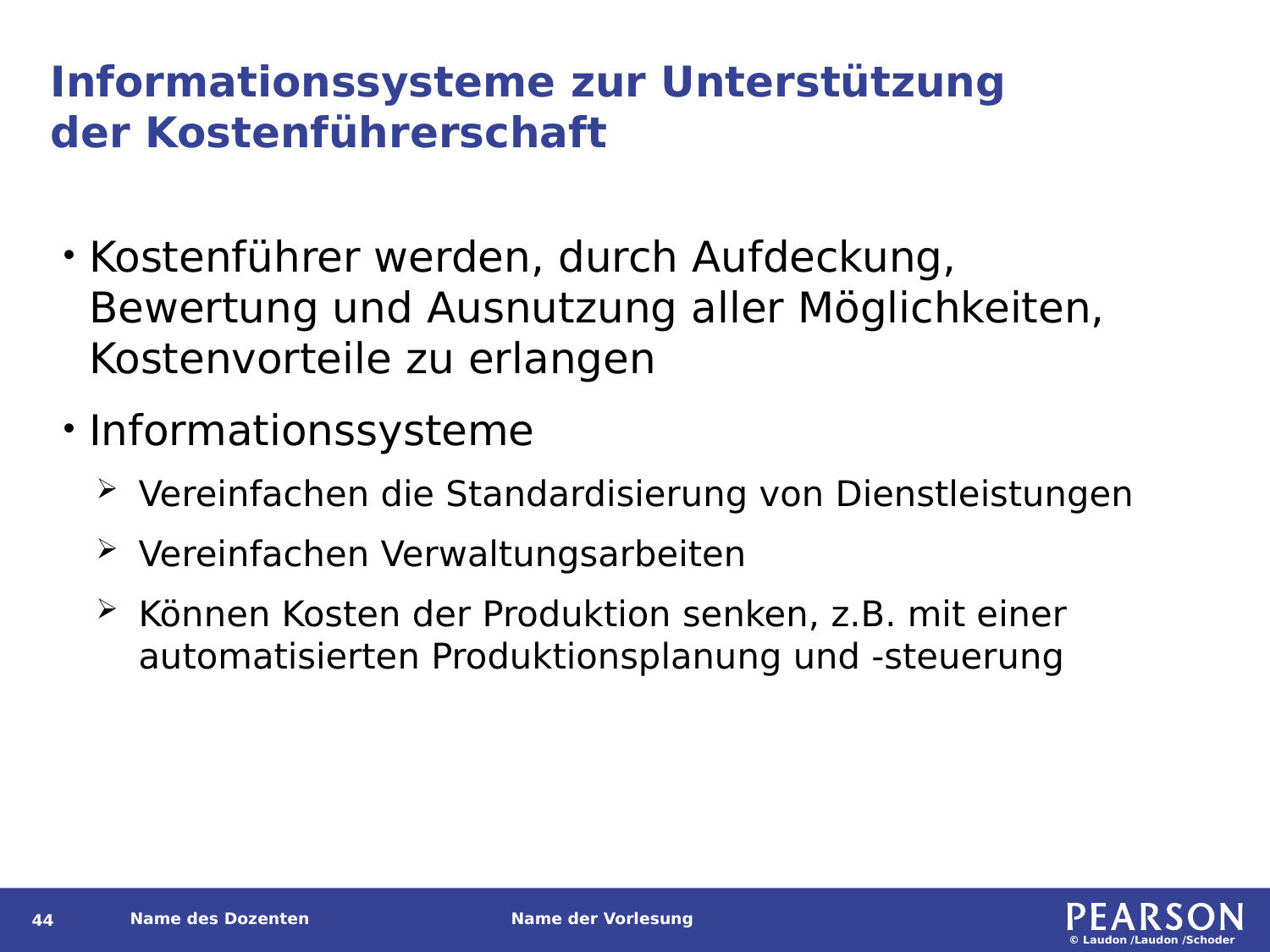

# Informationssysteme zur Unterstützung der Kostenführerschaft

Kostenführer werden, durch Aufdeckung, Bewertung und Ausnutzung aller Möglichkeiten, Kostenvorteile zu erlangen
Informationssysteme
Vereinfachen die Standardisierung von Dienstleistungen
Vereinfachen Verwaltungsarbeiten
Können Kosten der Produktion senken, z.B. mit einer automatisierten Produktionsplanung und -steuerung
44